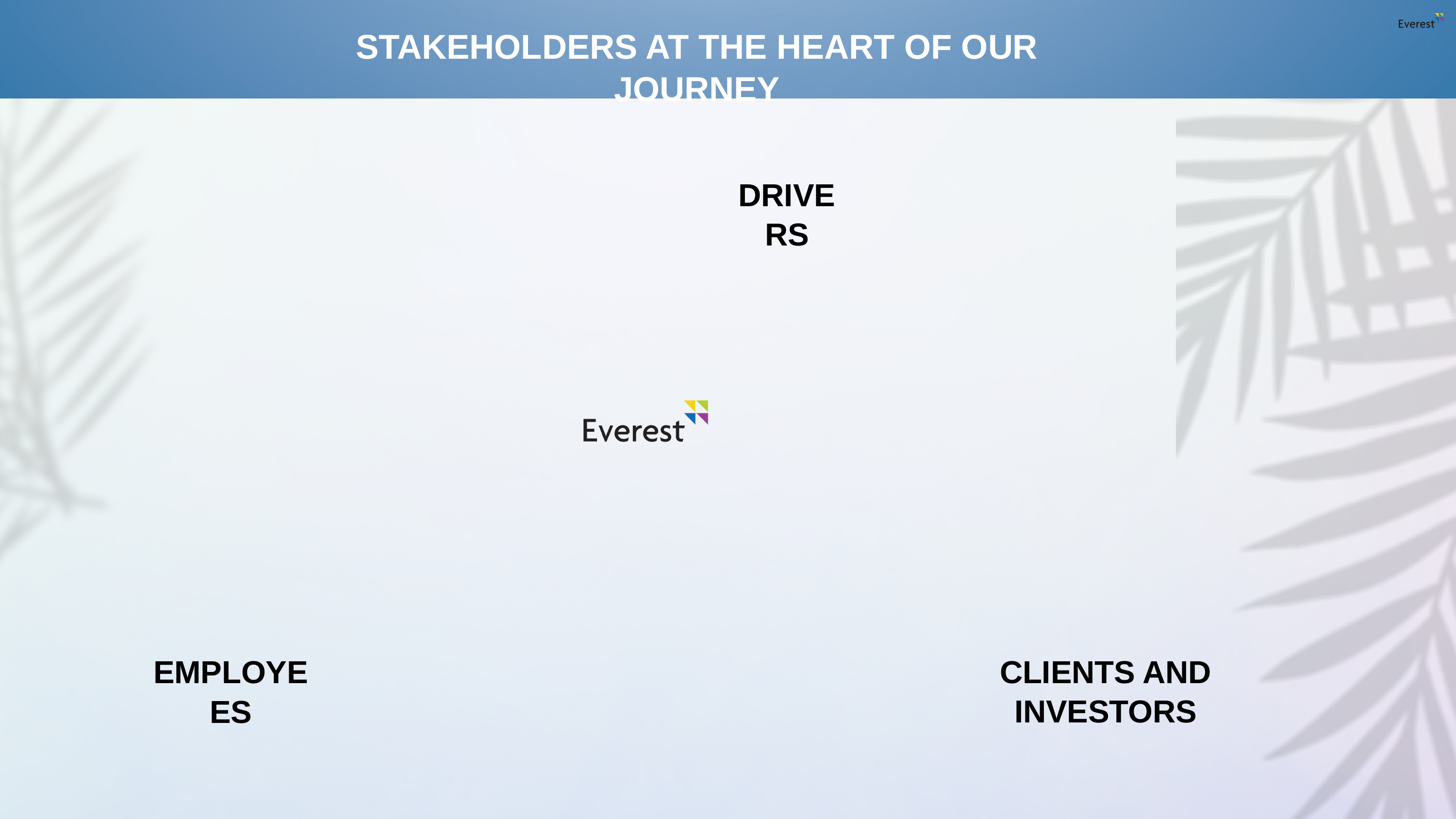

STAKEHOLDERS AT THE HEART OF OUR JOURNEY

DRIVERS

CLIENTS AND INVESTORS

EMPLOYEES